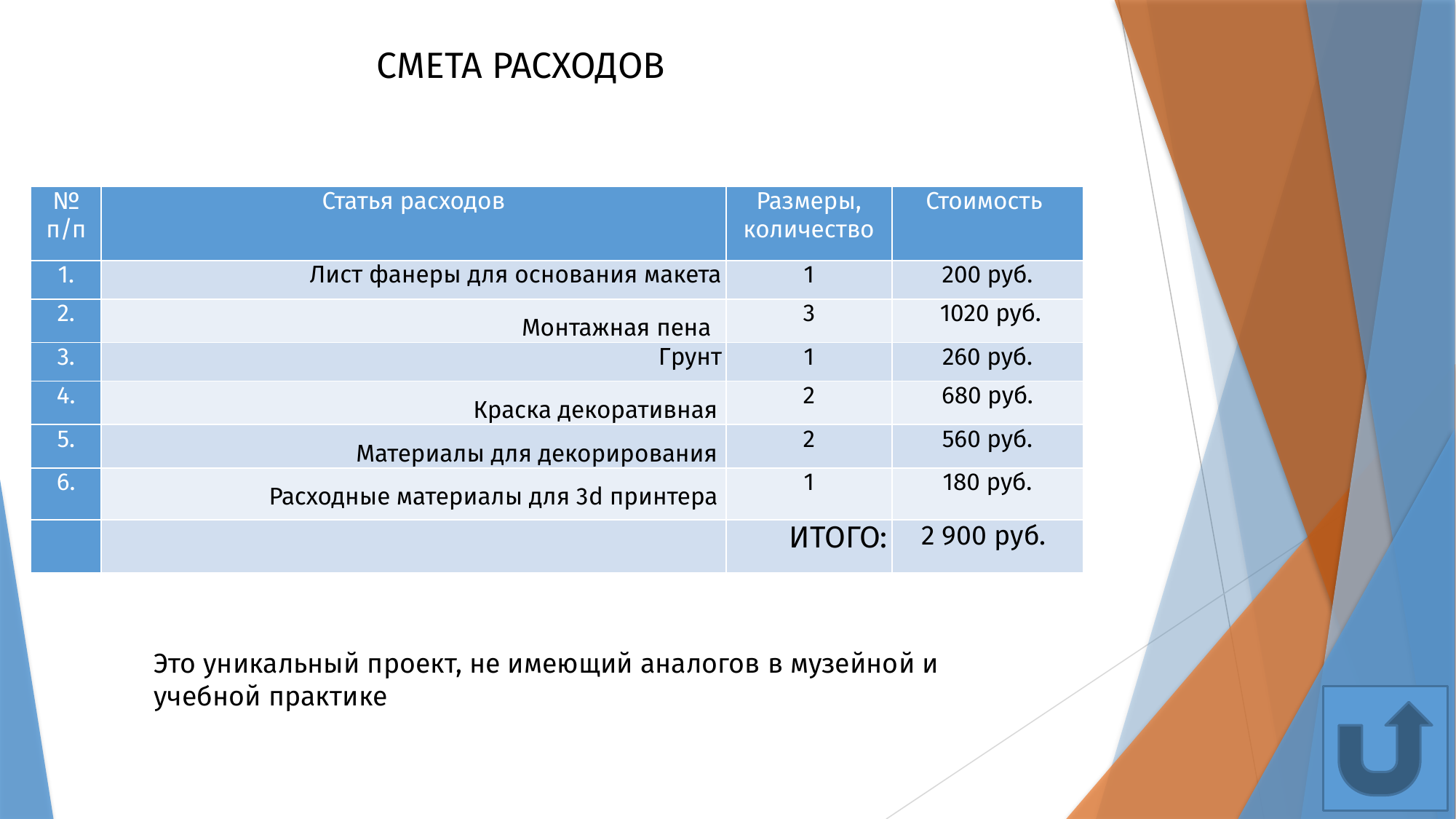

СМЕТА РАСХОДОВ
| № п/п | Статья расходов | Размеры, количество | Стоимость |
| --- | --- | --- | --- |
| 1. | Лист фанеры для основания макета | 1 | 200 руб. |
| 2. | Монтажная пена | 3 | 1020 руб. |
| 3. | Грунт | 1 | 260 руб. |
| 4. | Краска декоративная | 2 | 680 руб. |
| 5. | Материалы для декорирования | 2 | 560 руб. |
| 6. | Расходные материалы для 3d принтера | 1 | 180 руб. |
|  |  | ИТОГО: | 2 900 руб. |
Это уникальный проект, не имеющий аналогов в музейной и учебной практике